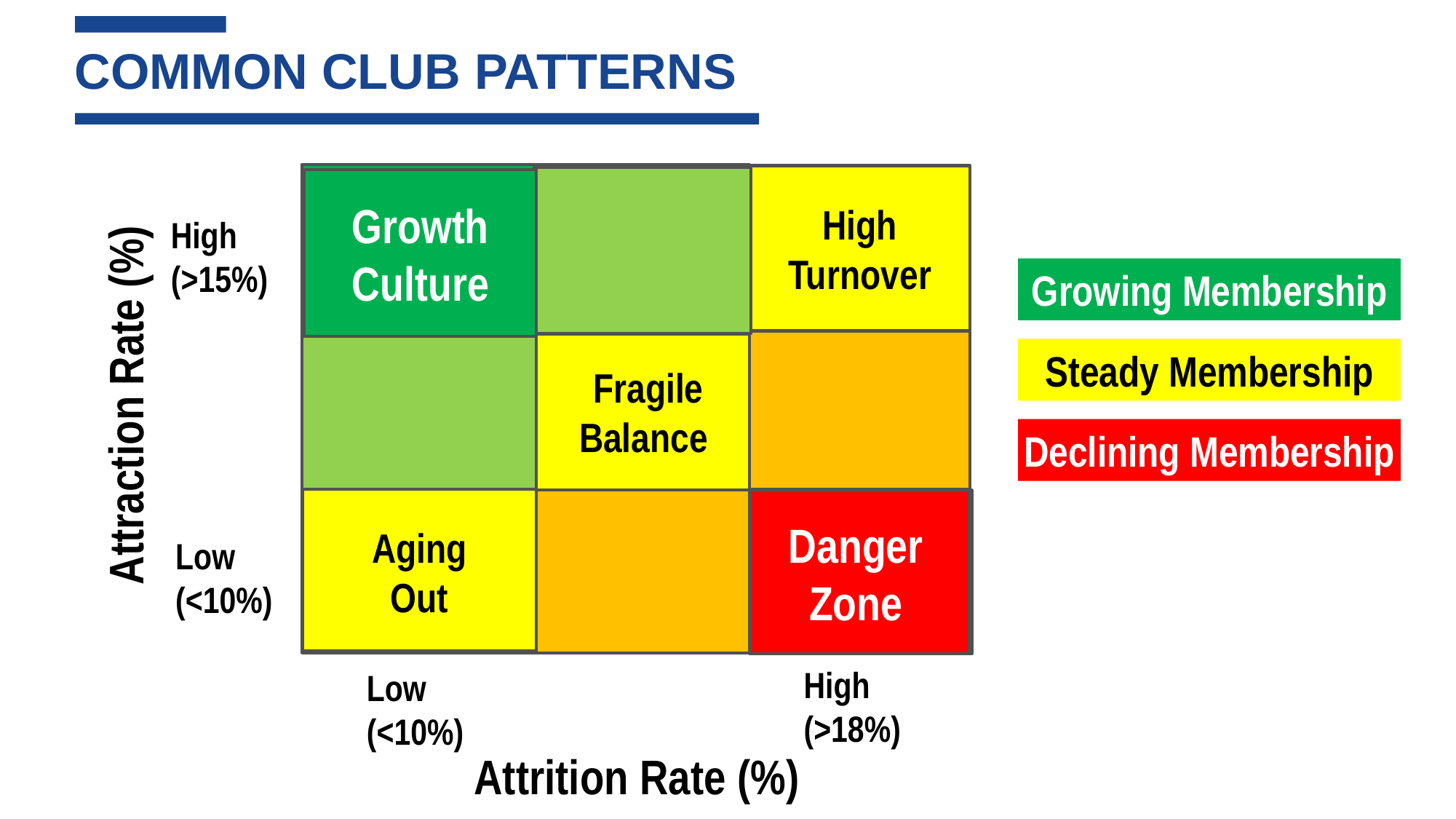

Common club patterns

Growth Culture

High Turnover

Key

Growth
Culture
High
(>15%)
Growing Membership

 Fragile Balance

Steady Membership
??
Attraction Rate (%)
Declining Membership

Aging
Out

Danger Zone

Danger Zone
Low
(<10%)
High
(>18%)
Low
(<10%)

Attrition Rate (%)